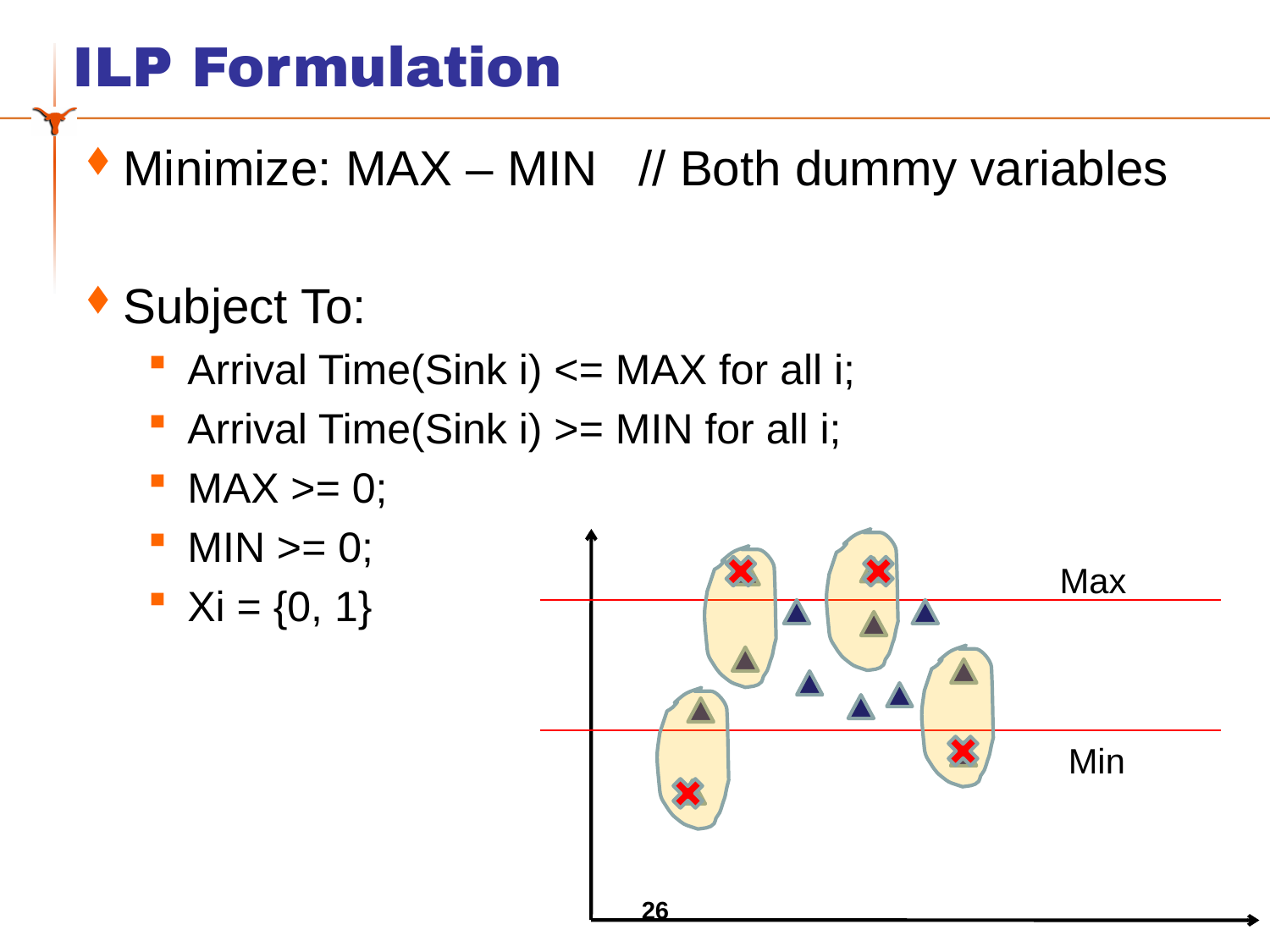

# ILP Formulation
Minimize: MAX – MIN   // Both dummy variables

Subject To:
Arrival Time(Sink i) <= MAX for all i;
Arrival Time(Sink i) >= MIN for all i;
MAX >= 0;
MIN >= 0;
Xi = {0, 1}

Max

Min

26